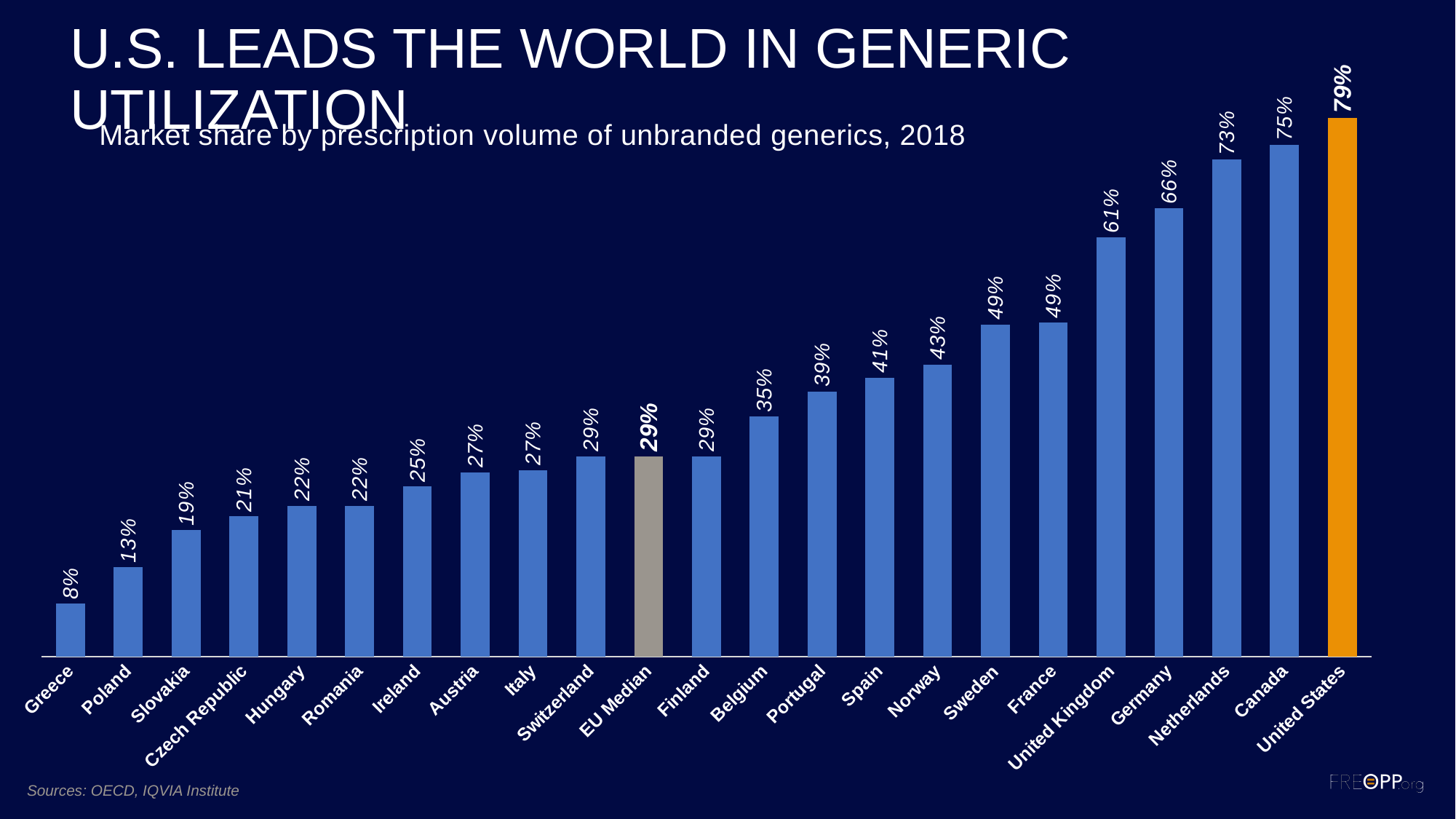

### Chart

| Category | 2018 |
|---|---|
| Greece | 0.07754167040549002 |
| Poland | 0.1310619944580202 |
| Slovakia | 0.185708044205438 |
| Czech Republic | 0.2057954708136129 |
| Hungary | 0.22107965584231348 |
| Romania | 0.22141319360482947 |
| Ireland | 0.2493227839895187 |
| Austria | 0.27042569610890677 |
| Italy | 0.27382448437695006 |
| Switzerland | 0.2938764567547142 |
| EU Median | 0.294 |
| Finland | 0.2939005291542994 |
| Belgium | 0.35172111093627695 |
| Portugal | 0.38871182811147853 |
| Spain | 0.4093463938775846 |
| Norway | 0.4282790489026261 |
| Sweden | 0.4868673705708238 |
| France | 0.4895313636256692 |
| United Kingdom | 0.6146956928358818 |
| Germany | 0.6572387755471267 |
| Netherlands | 0.7285698310582025 |
| Canada | 0.75 |
| United States | 0.79 |
# U.S. leads the world in generic utilization
Market share by prescription volume of unbranded generics, 2018
Sources: OECD, IQVIA Institute